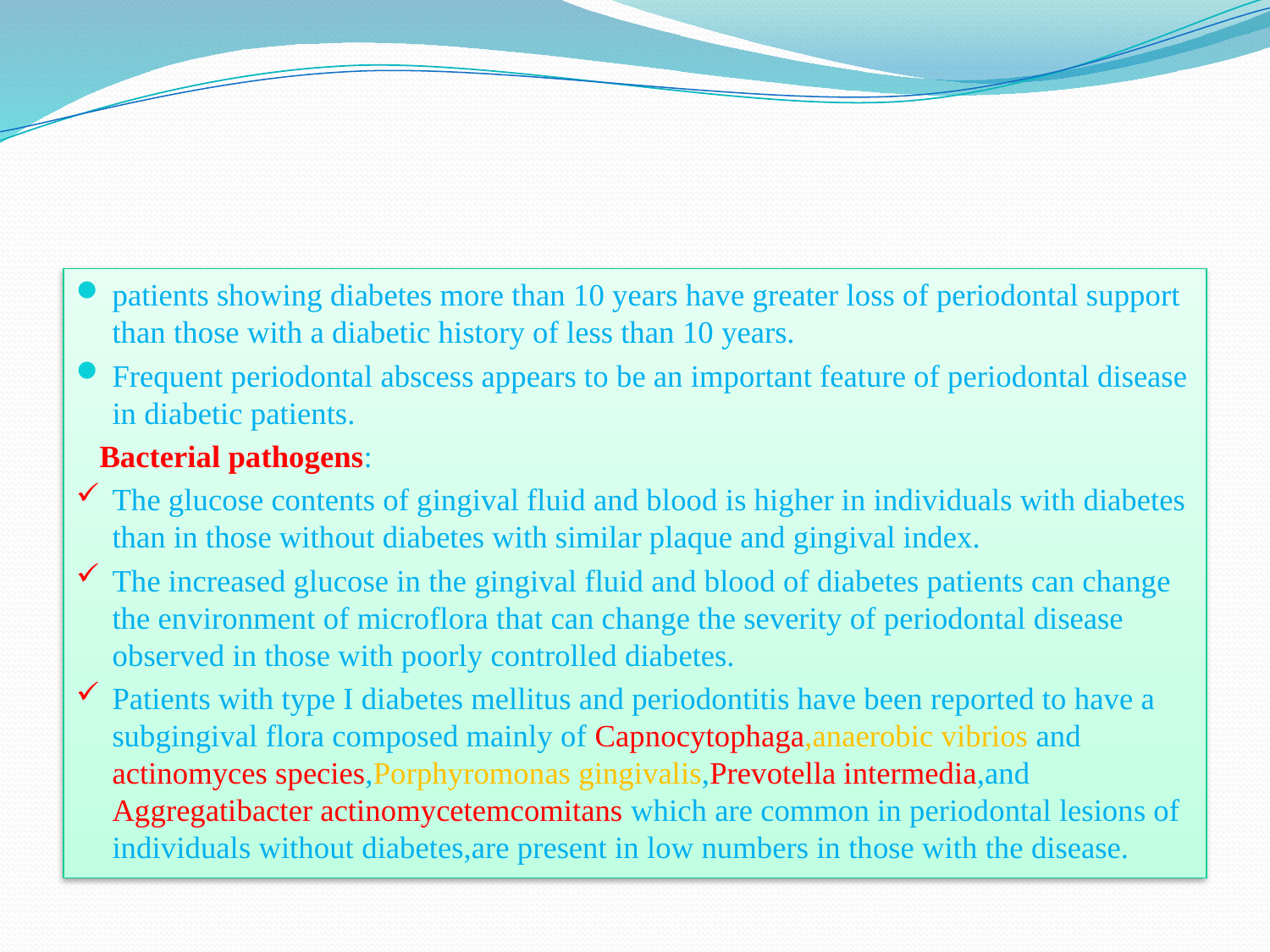

#
patients showing diabetes more than 10 years have greater loss of periodontal support than those with a diabetic history of less than 10 years.
Frequent periodontal abscess appears to be an important feature of periodontal disease in diabetic patients.
   Bacterial pathogens:
The glucose contents of gingival fluid and blood is higher in individuals with diabetes than in those without diabetes with similar plaque and gingival index.
The increased glucose in the gingival fluid and blood of diabetes patients can change the environment of microflora that can change the severity of periodontal disease observed in those with poorly controlled diabetes.
Patients with type I diabetes mellitus and periodontitis have been reported to have a subgingival flora composed mainly of Capnocytophaga,anaerobic vibrios and actinomyces species,Porphyromonas gingivalis,Prevotella intermedia,and Aggregatibacter actinomycetemcomitans which are common in periodontal lesions of individuals without diabetes,are present in low numbers in those with the disease.